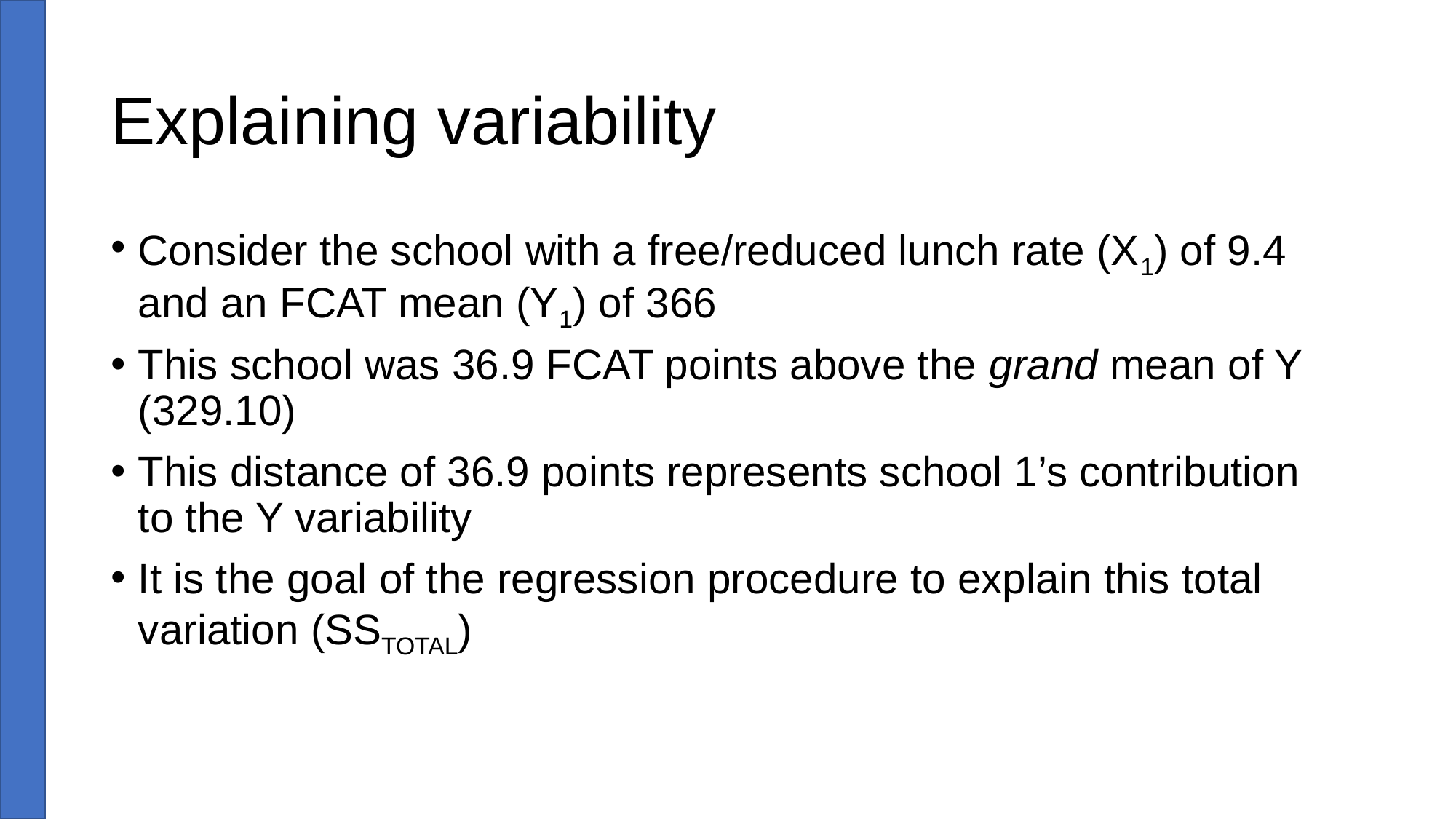

# Explaining variability
Consider the school with a free/reduced lunch rate (X1) of 9.4 and an FCAT mean (Y1) of 366
This school was 36.9 FCAT points above the grand mean of Y (329.10)
This distance of 36.9 points represents school 1’s contribution to the Y variability
It is the goal of the regression procedure to explain this total variation (SSTOTAL)